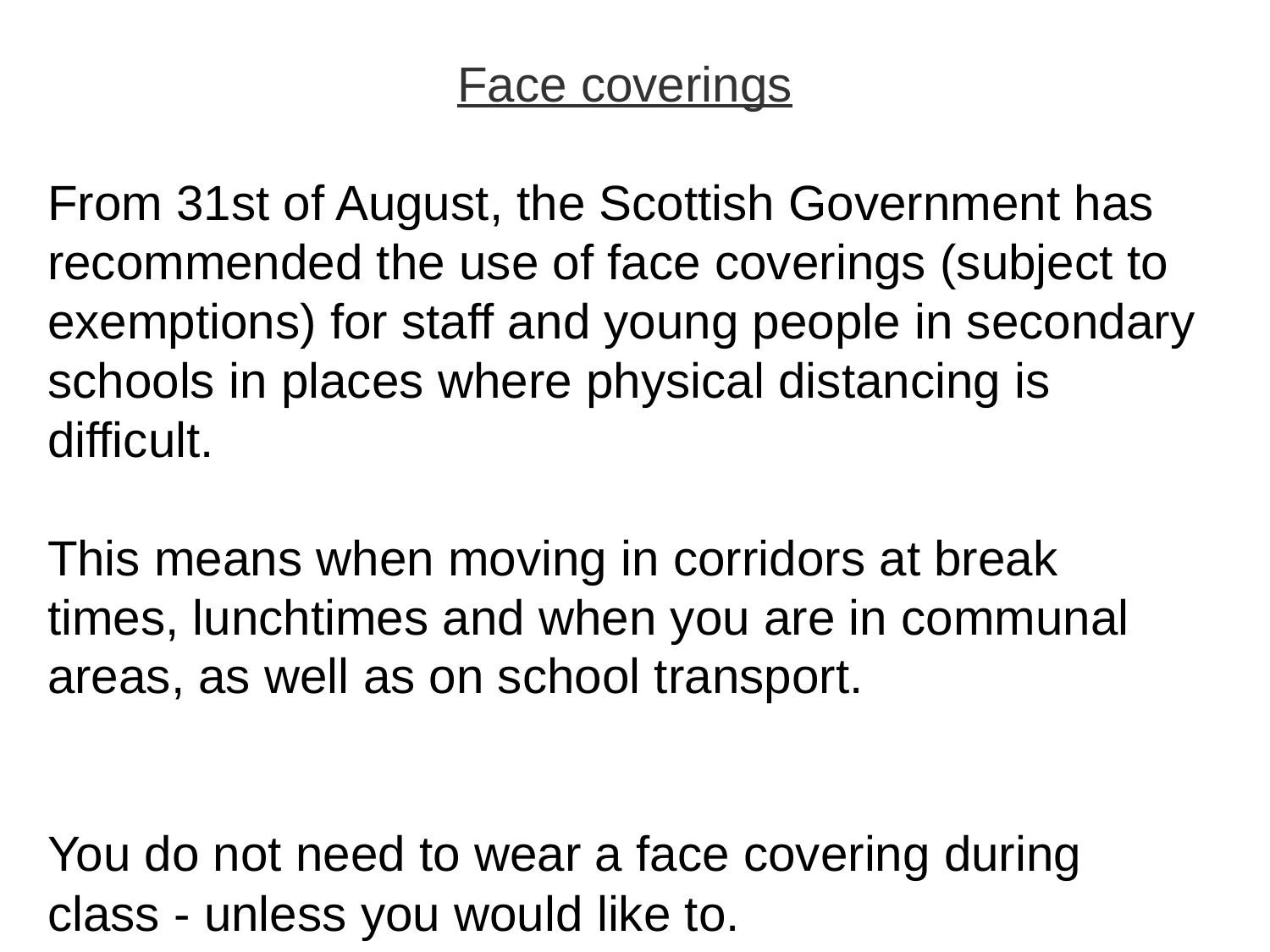

Face coverings

From 31st of August, the Scottish Government has recommended the use of face coverings (subject to exemptions) for staff and young people in secondary schools in places where physical distancing is difficult.

This means when moving in corridors at break times, lunchtimes and when you are in communal areas, as well as on school transport.

You do not need to wear a face covering during class - unless you would like to.